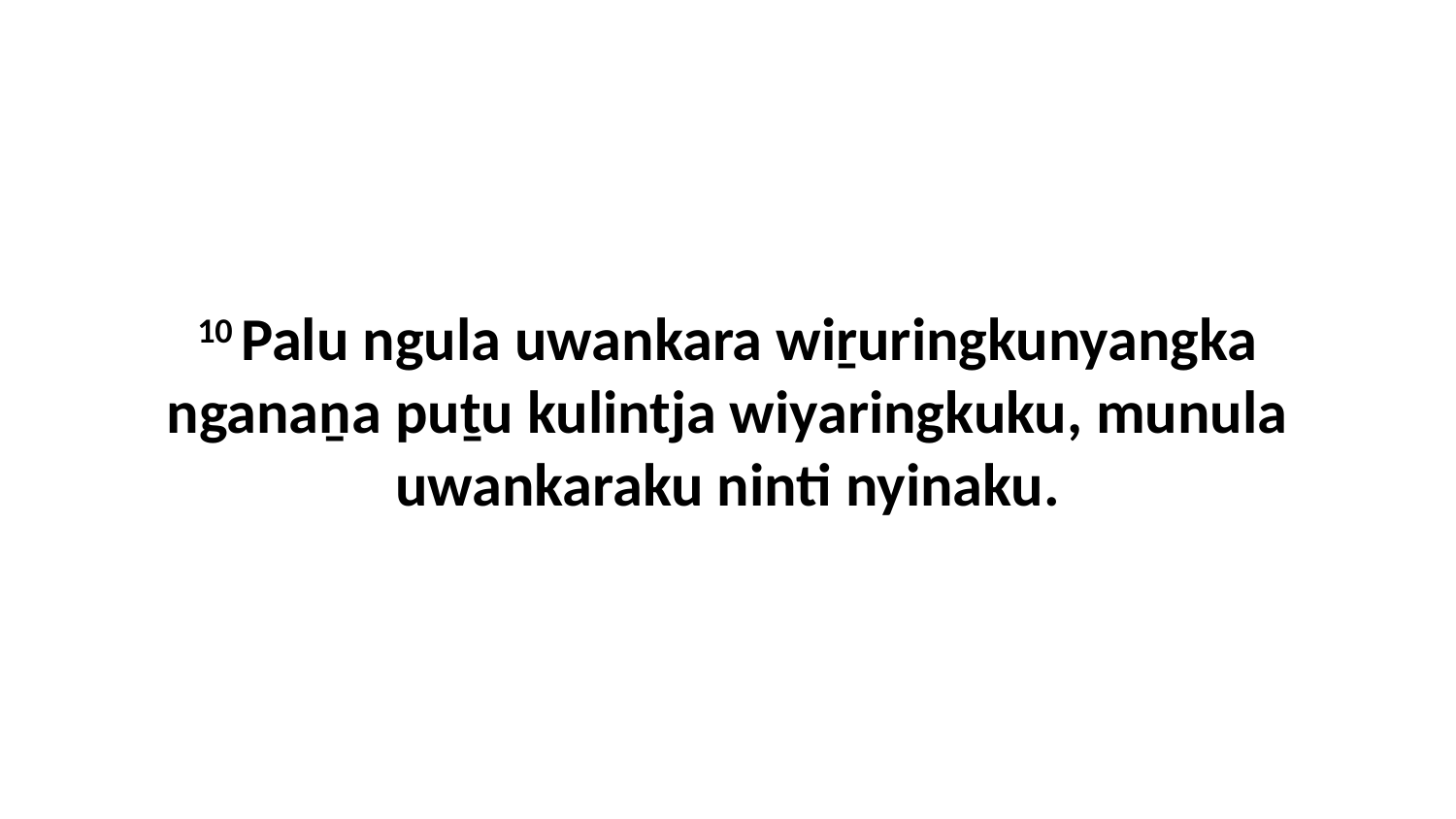

10 Palu ngula uwankara wiṟuringkunyangka nganaṉa puṯu kulintja wiyaringkuku, munula uwankaraku ninti nyinaku.